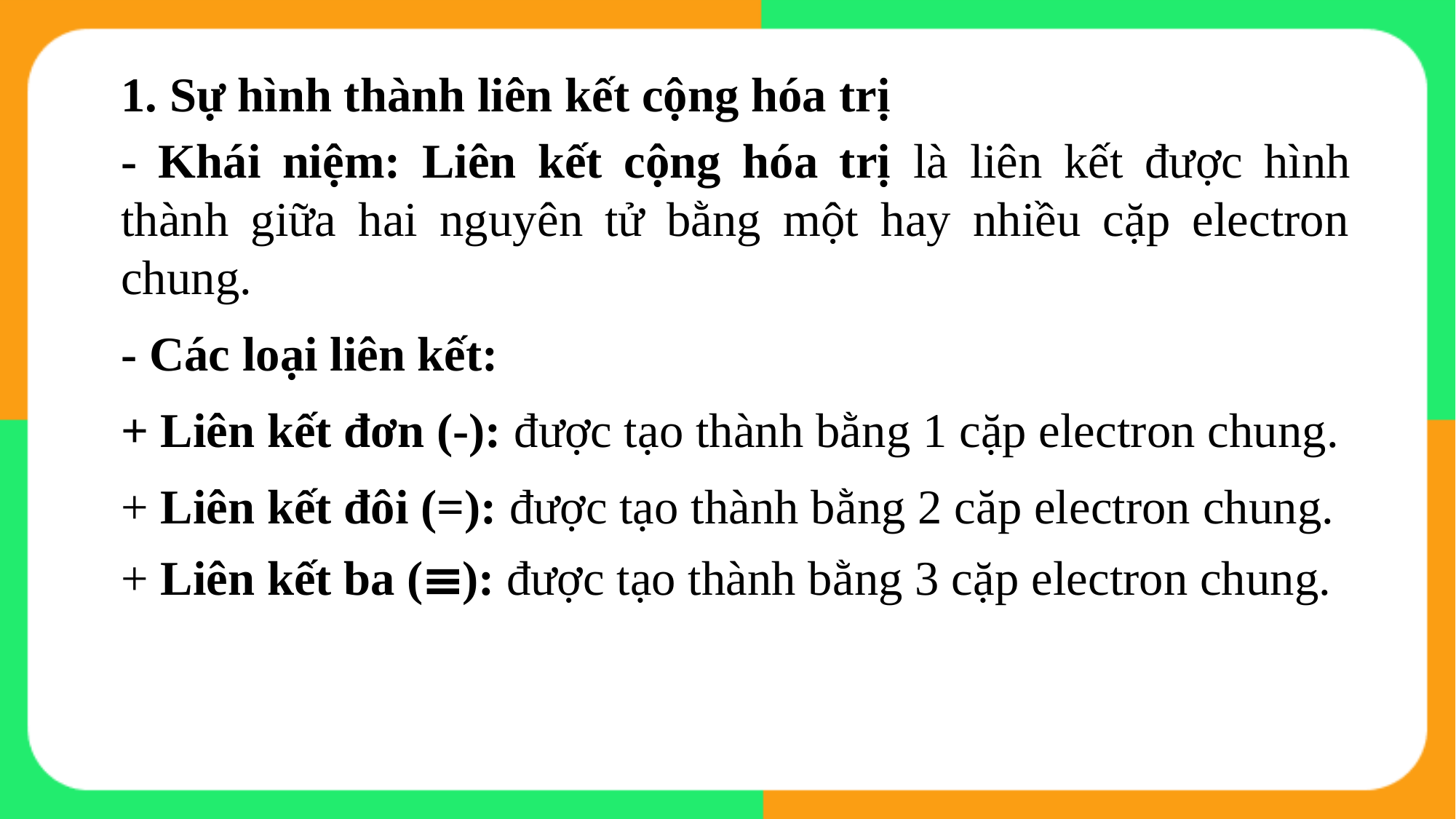

1. Sự hình thành liên kết cộng hóa trị
- Khái niệm: Liên kết cộng hóa trị là liên kết được hình thành giữa hai nguyên tử bằng một hay nhiều cặp electron chung.
- Các loại liên kết:
+ Liên kết đơn (-): được tạo thành bằng 1 cặp electron chung.
+ Liên kết đôi (=): được tạo thành bằng 2 căp electron chung.
+ Liên kết ba (≡): được tạo thành bằng 3 cặp electron chung.